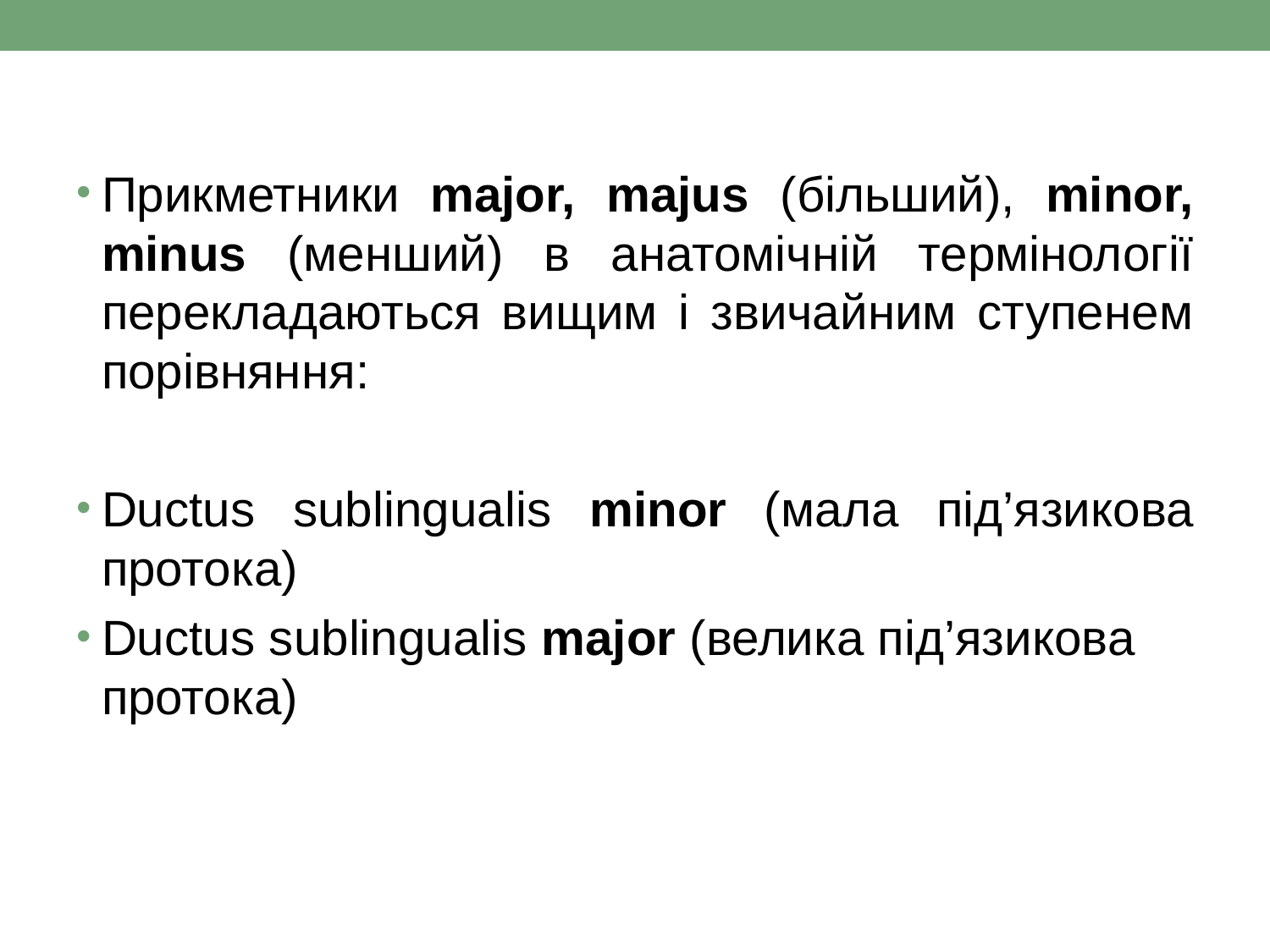

Прикметники major, majus (більший), minor, minus (менший) в анатомічній термінології перекладаються вищим і звичайним ступенем порівняння:

Ductus sublingualis minor (мала під’язикова протока)
Ductus sublingualis major (велика під’язикова протока)